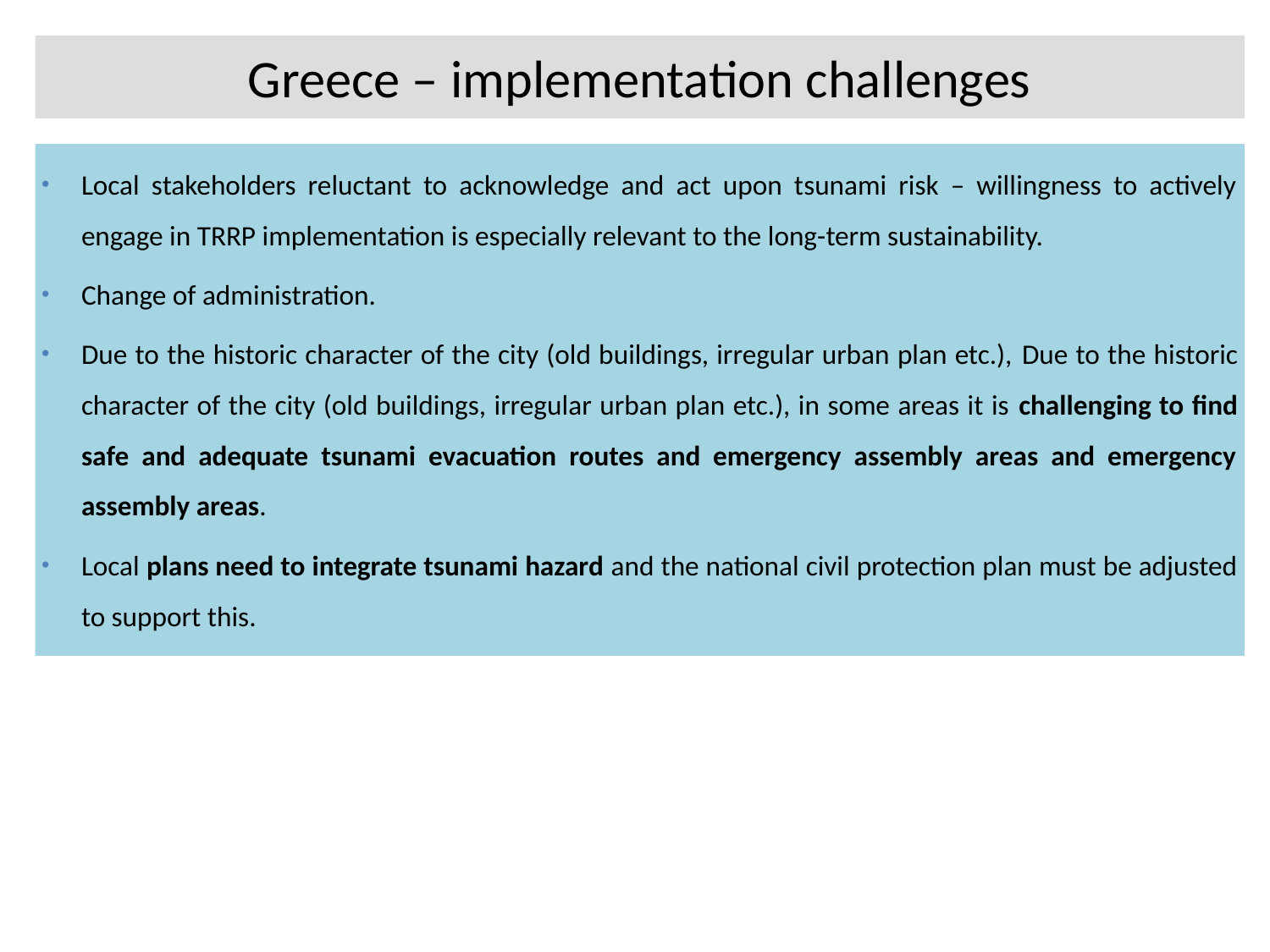

# Greece – implementation challenges
Local stakeholders reluctant to acknowledge and act upon tsunami risk – willingness to actively engage in TRRP implementation is especially relevant to the long-term sustainability.
Change of administration.
Due to the historic character of the city (old buildings, irregular urban plan etc.), Due to the historic character of the city (old buildings, irregular urban plan etc.), in some areas it is challenging to find safe and adequate tsunami evacuation routes and emergency assembly areas and emergency assembly areas.
Local plans need to integrate tsunami hazard and the national civil protection plan must be adjusted to support this.